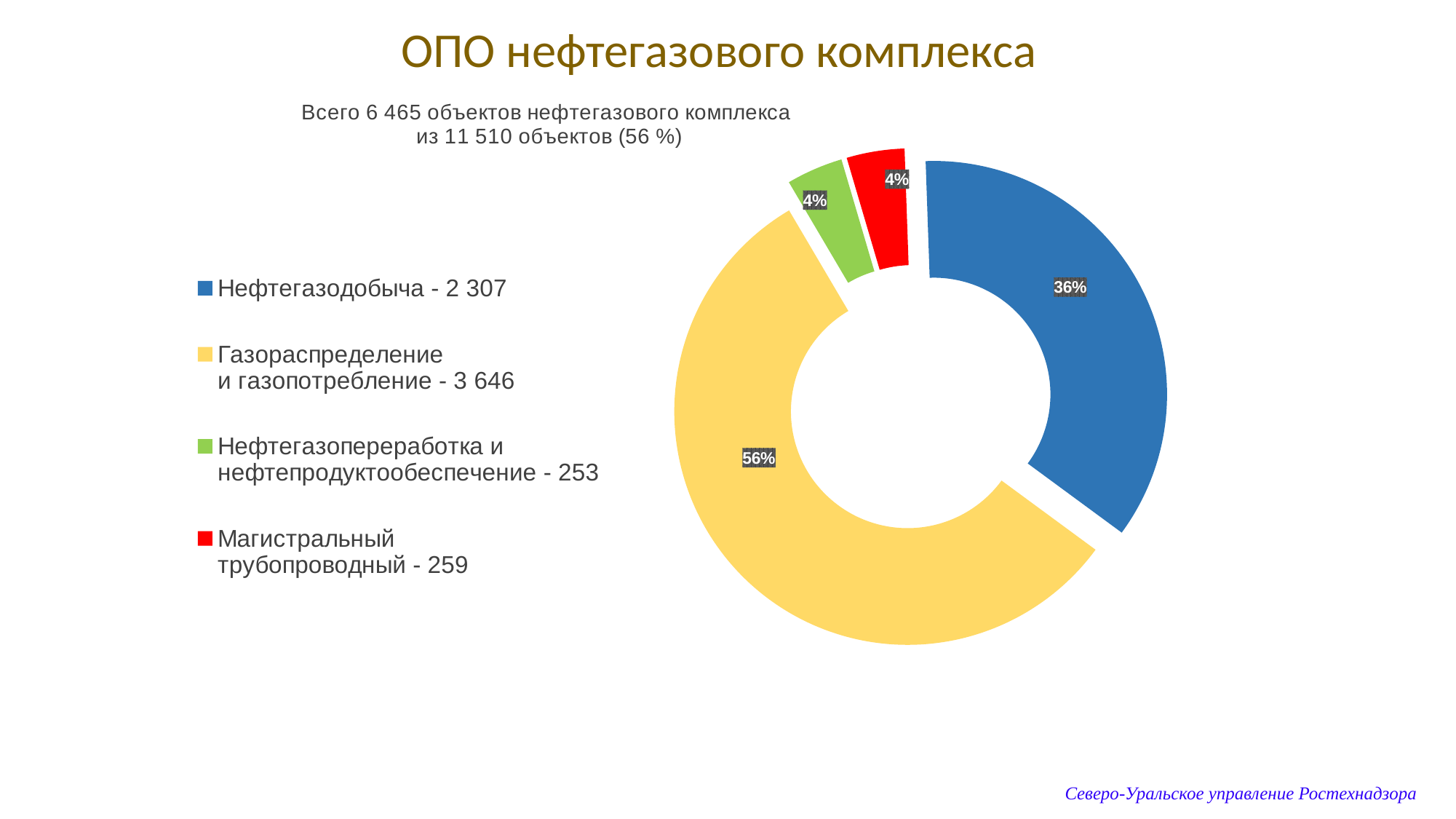

ОПО нефтегазового комплекса

### Chart: Всего 6 465 объектов нефтегазового комплекса
из 11 510 объектов (56 %)

| Category | Столбец1 |
|---|---|
| Нефтегазодобыча - 2 307 | 2303.0 |
| Газораспределение
и газопотребление - 3 646 | 3646.0 |
| Нефтегазопереработка и нефтепродуктообеспечение - 253 | 253.0 |
| Магистральный
трубопроводный - 259 | 259.0 |
Северо-Уральское управление Ростехнадзора